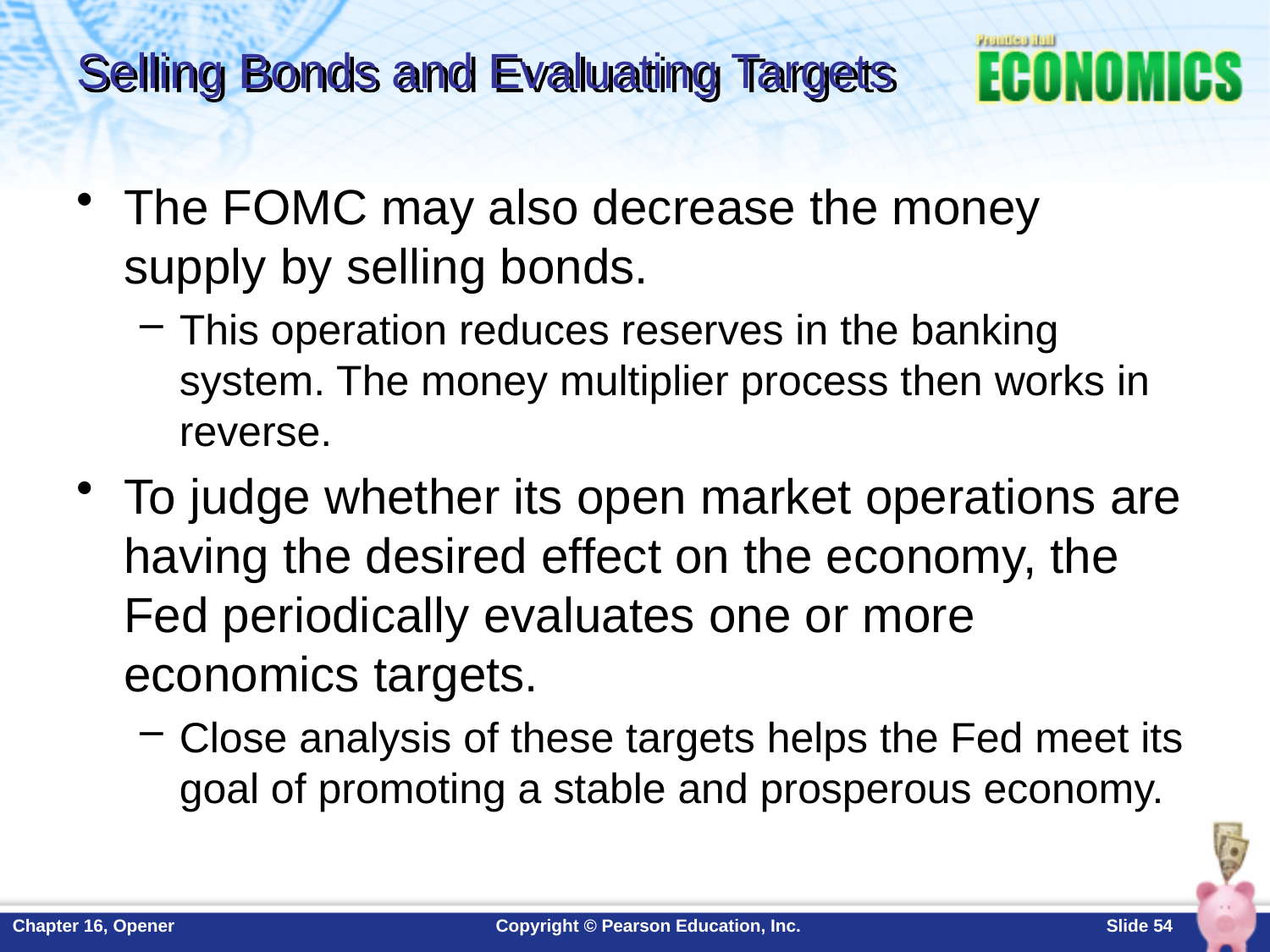

# Selling Bonds and Evaluating Targets
The FOMC may also decrease the money supply by selling bonds.
This operation reduces reserves in the banking system. The money multiplier process then works in reverse.
To judge whether its open market operations are having the desired effect on the economy, the Fed periodically evaluates one or more economics targets.
Close analysis of these targets helps the Fed meet its goal of promoting a stable and prosperous economy.